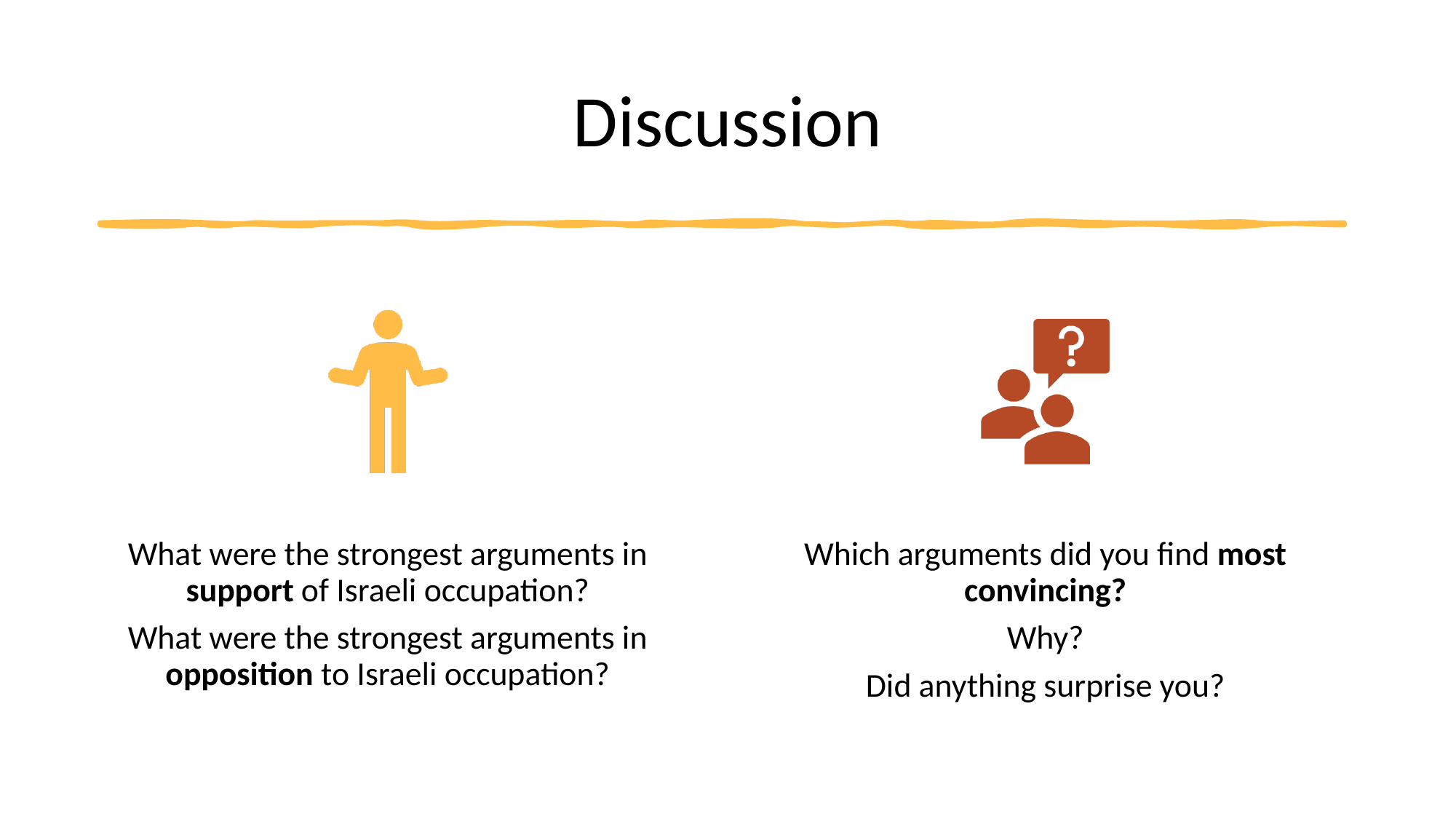

# Discussion

What were the strongest arguments in support of Israeli occupation?
What were the strongest arguments in opposition to Israeli occupation?
Which arguments did you find most convincing?
Why?
Did anything surprise you?